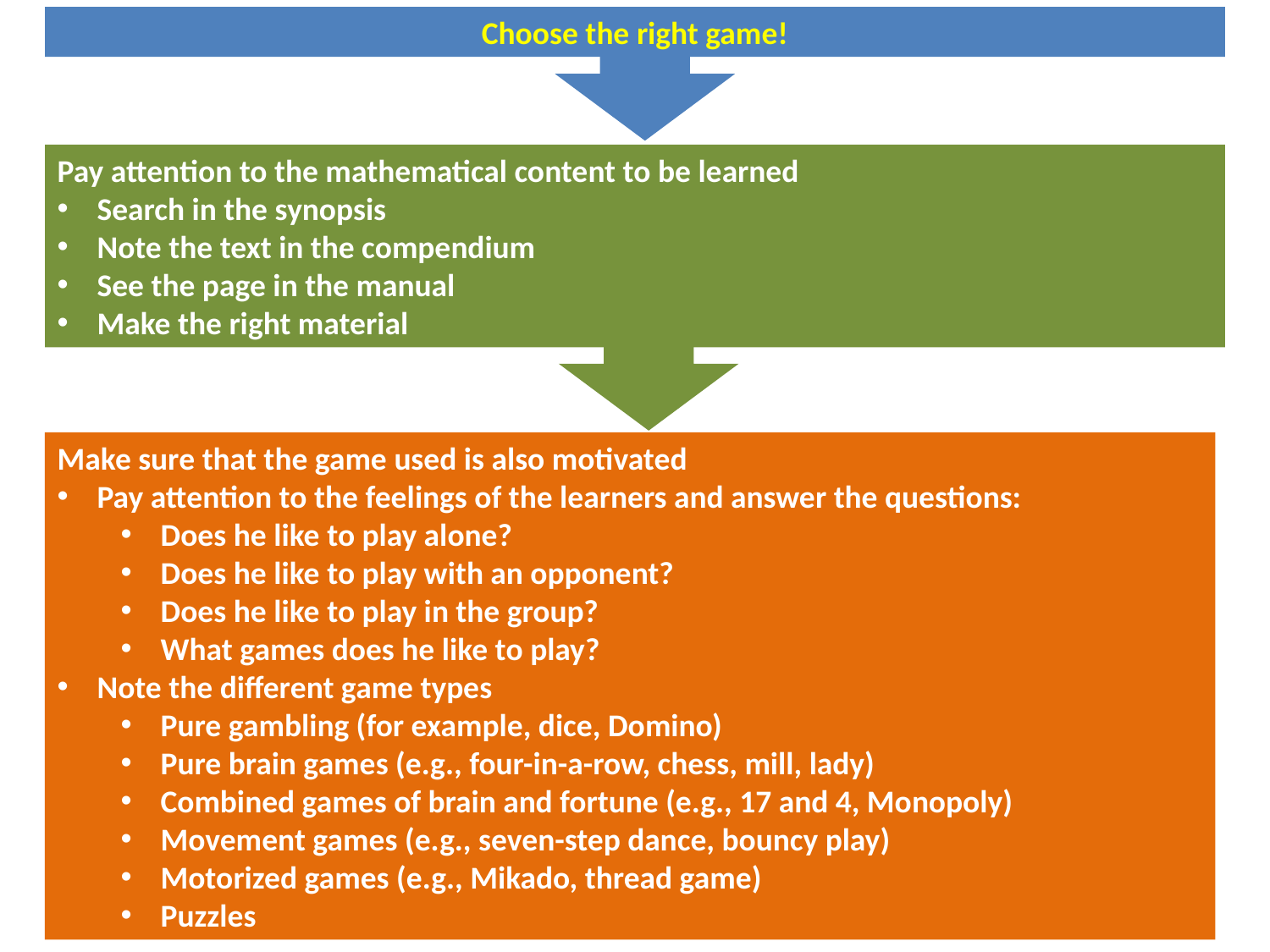

Choose the right game!

Pay attention to the mathematical content to be learned
Search in the synopsis
Note the text in the compendium
See the page in the manual
Make the right material

Make sure that the game used is also motivated
Pay attention to the feelings of the learners and answer the questions:
Does he like to play alone?
Does he like to play with an opponent?
Does he like to play in the group?
What games does he like to play?
Note the different game types
Pure gambling (for example, dice, Domino)
Pure brain games (e.g., four-in-a-row, chess, mill, lady)
Combined games of brain and fortune (e.g., 17 and 4, Monopoly)
Movement games (e.g., seven-step dance, bouncy play)
Motorized games (e.g., Mikado, thread game)
Puzzles